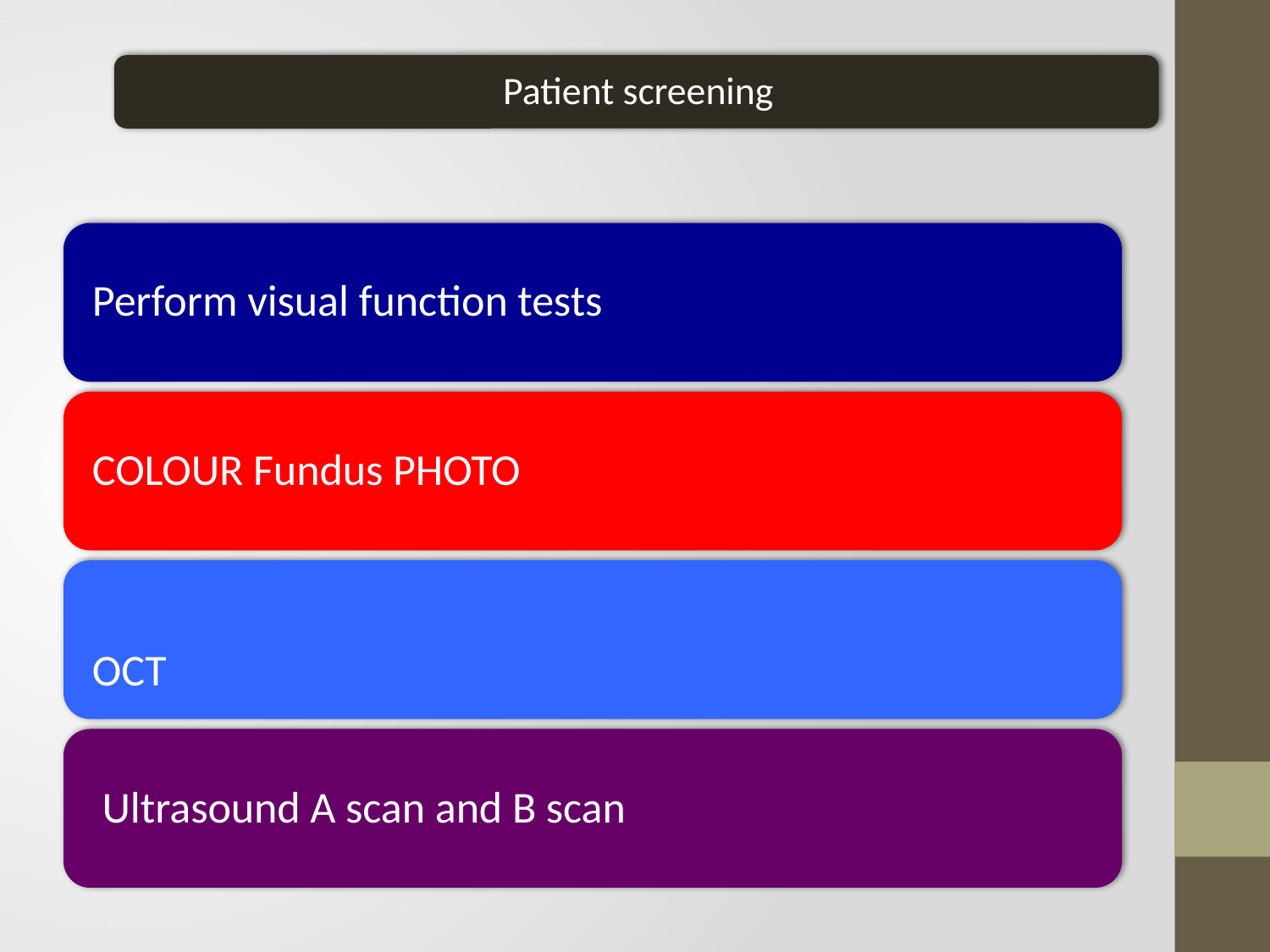

Patient screening
Perform visual function tests
COLOUR Fundus PHOTO

OCT
 Ultrasound A scan and B scan